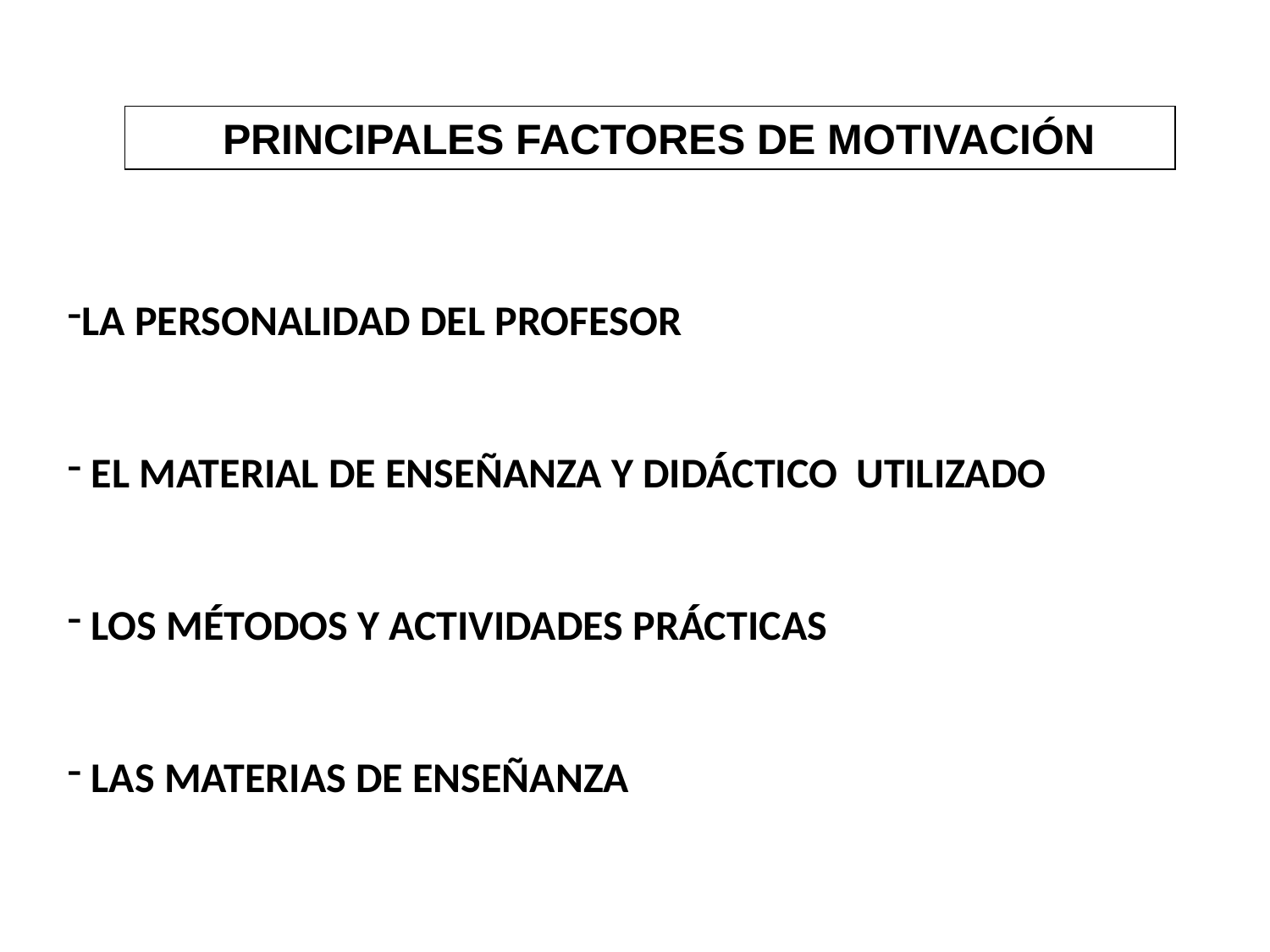

PRINCIPALES FACTORES DE MOTIVACIÓN

LA PERSONALIDAD DEL PROFESOR

 EL MATERIAL DE ENSEÑANZA Y DIDÁCTICO  UTILIZADO

 LOS MÉTODOS Y ACTIVIDADES PRÁCTICAS

 LAS MATERIAS DE ENSEÑANZA